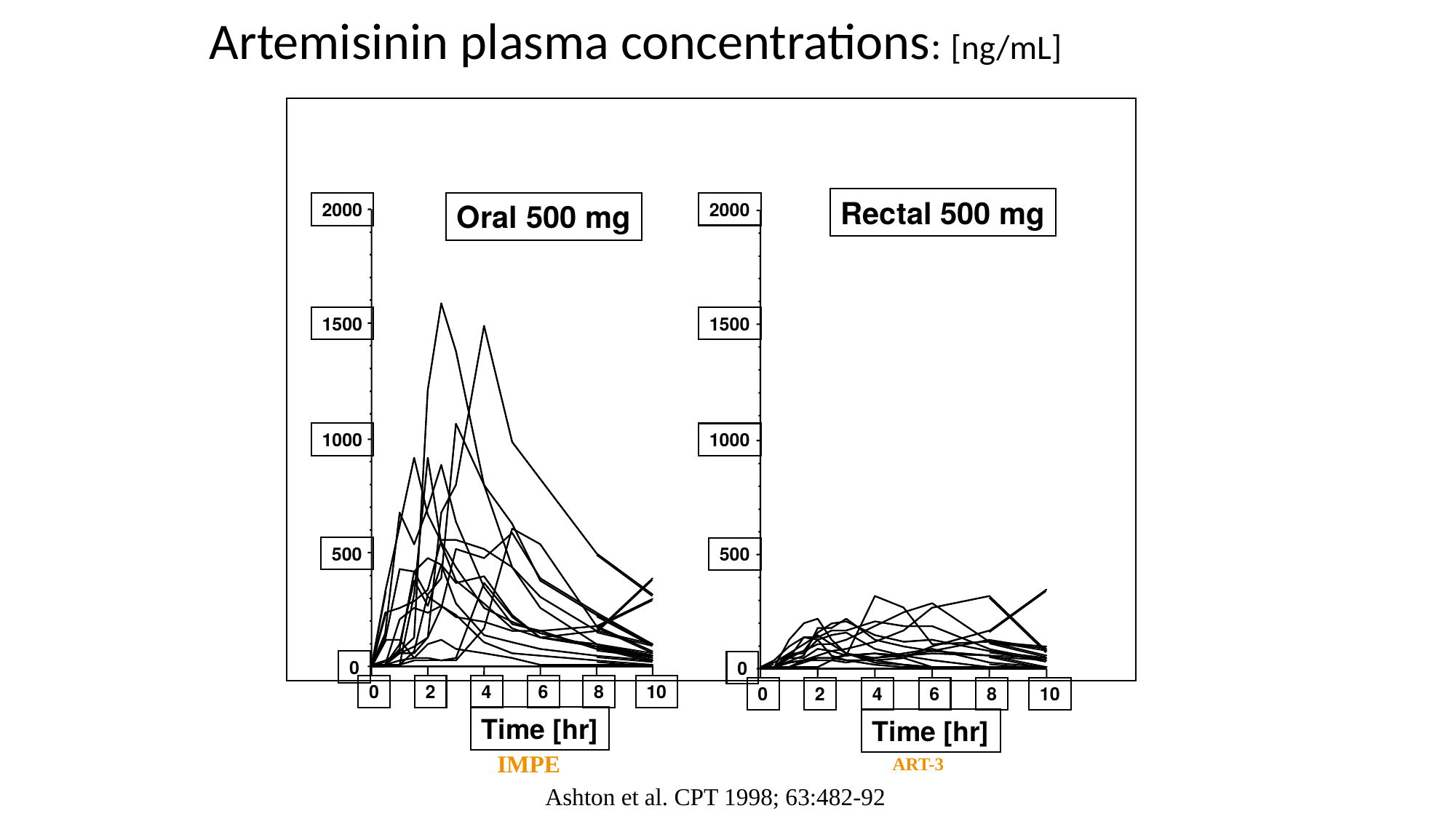

# Artemisinin plasma concentrations: [ng/mL]

Rectal 500 mg
2000
1500
1000
500
0

0
2
4
6
8
10
Time [hr]
Oral 500 mg
2000

1500

1000

500

0

0
2
4
6
8
10
Time [hr]
IMPE
ART-3
Ashton et al. CPT 1998; 63:482-92